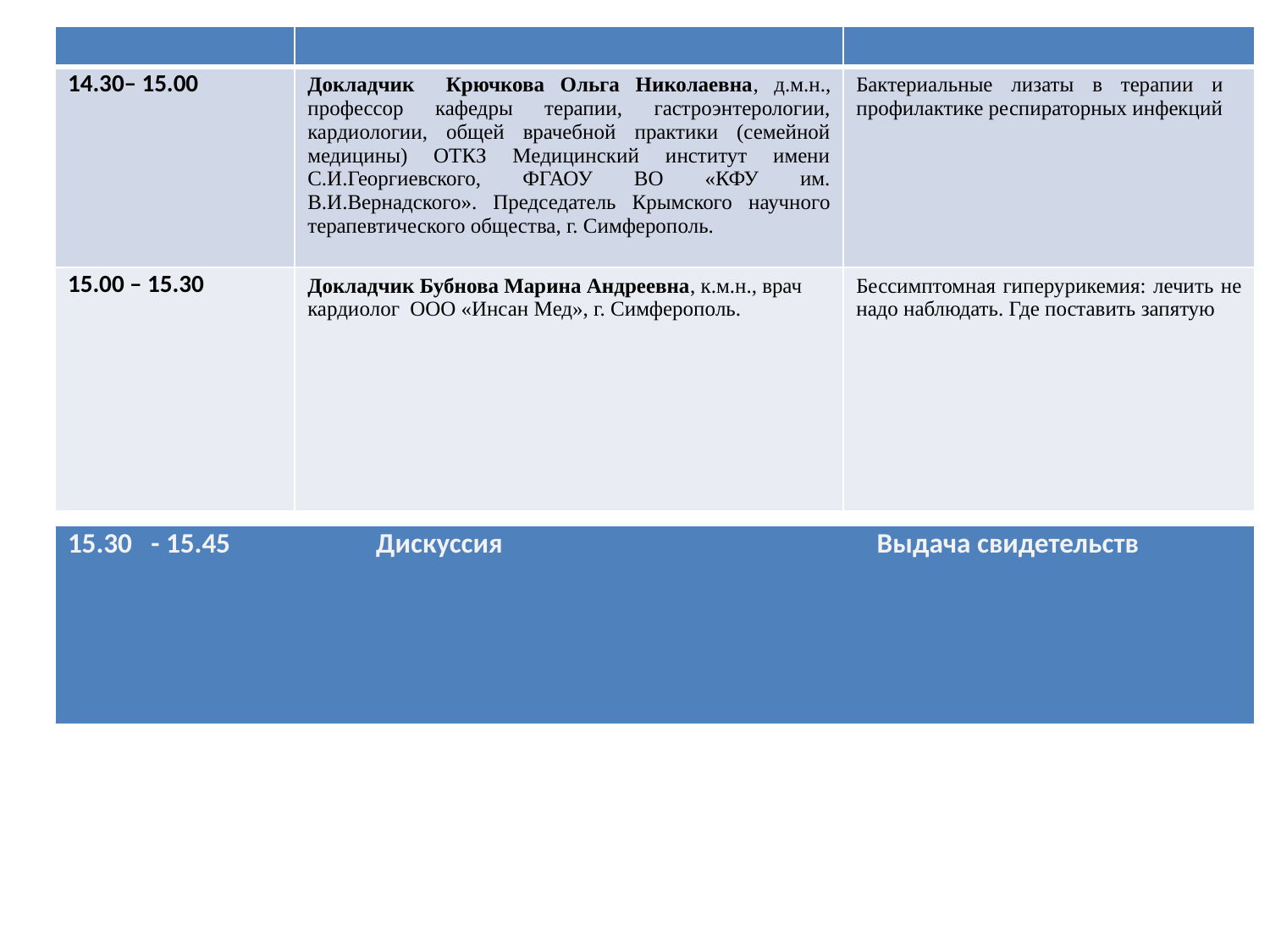

|  |  |  |
| --- | --- | --- |
| 14.30– 15.00 | Докладчик Крючкова Ольга Николаевна, д.м.н., профессор кафедры терапии, гастроэнтерологии, кардиологии, общей врачебной практики (семейной медицины) ОТКЗ Медицинский институт имени С.И.Георгиевского, ФГАОУ ВО «КФУ им. В.И.Вернадского». Председатель Крымского научного терапевтического общества, г. Симферополь. | Бактериальные лизаты в терапии и профилактике респираторных инфекций |
| 15.00 – 15.30 | Докладчик Бубнова Марина Андреевна, к.м.н., врач кардиолог ООО «Инсан Мед», г. Симферополь. | Бессимптомная гиперурикемия: лечить не надо наблюдать. Где поставить запятую |
| 15.30 - 15.45 Дискуссия Выдача свидетельств |
| --- |